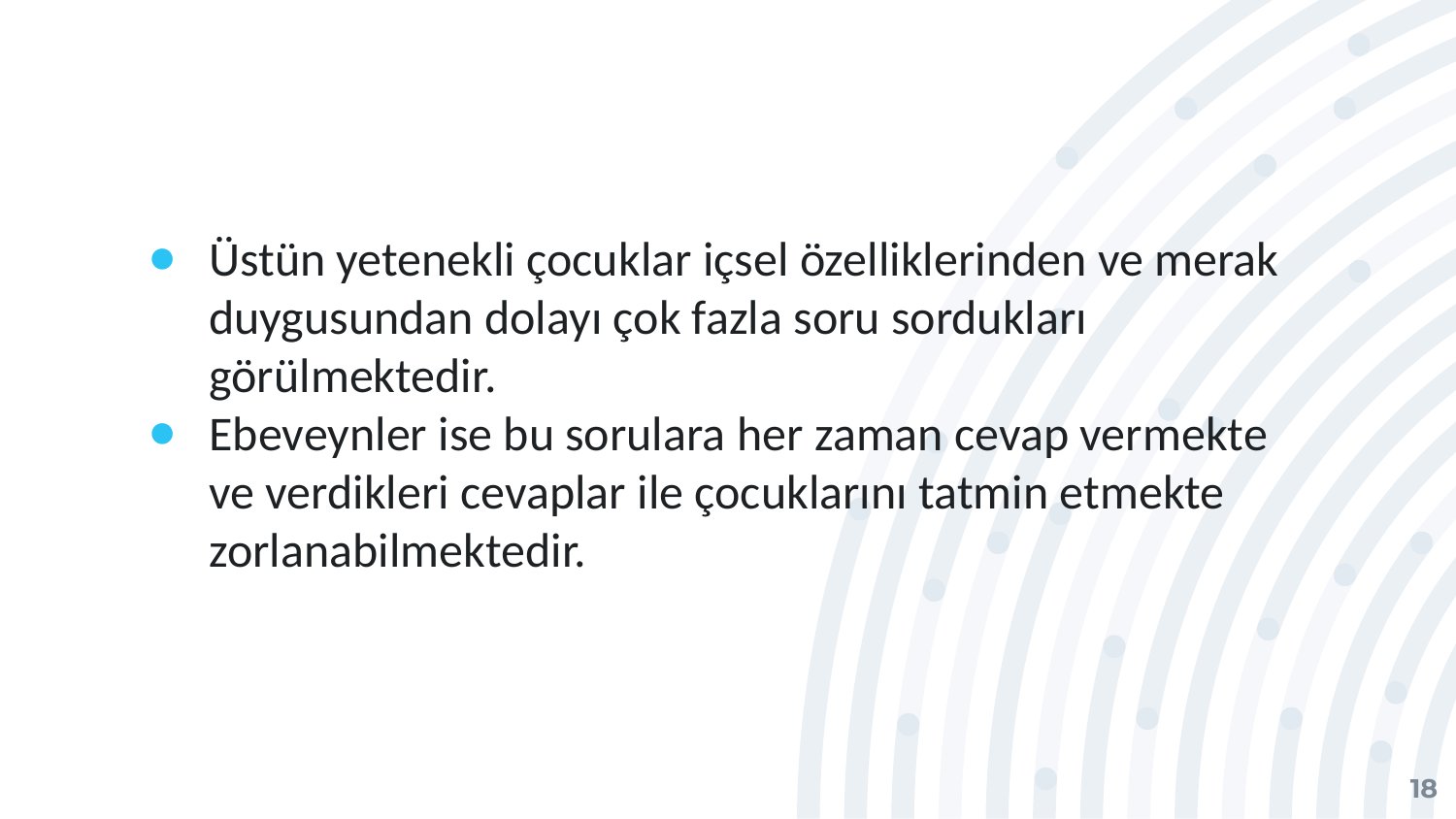

#
Üstün yetenekli çocuklar içsel özelliklerinden ve merak duygusundan dolayı çok fazla soru sordukları görülmektedir.
Ebeveynler ise bu sorulara her zaman cevap vermekte ve verdikleri cevaplar ile çocuklarını tatmin etmekte zorlanabilmektedir.

18